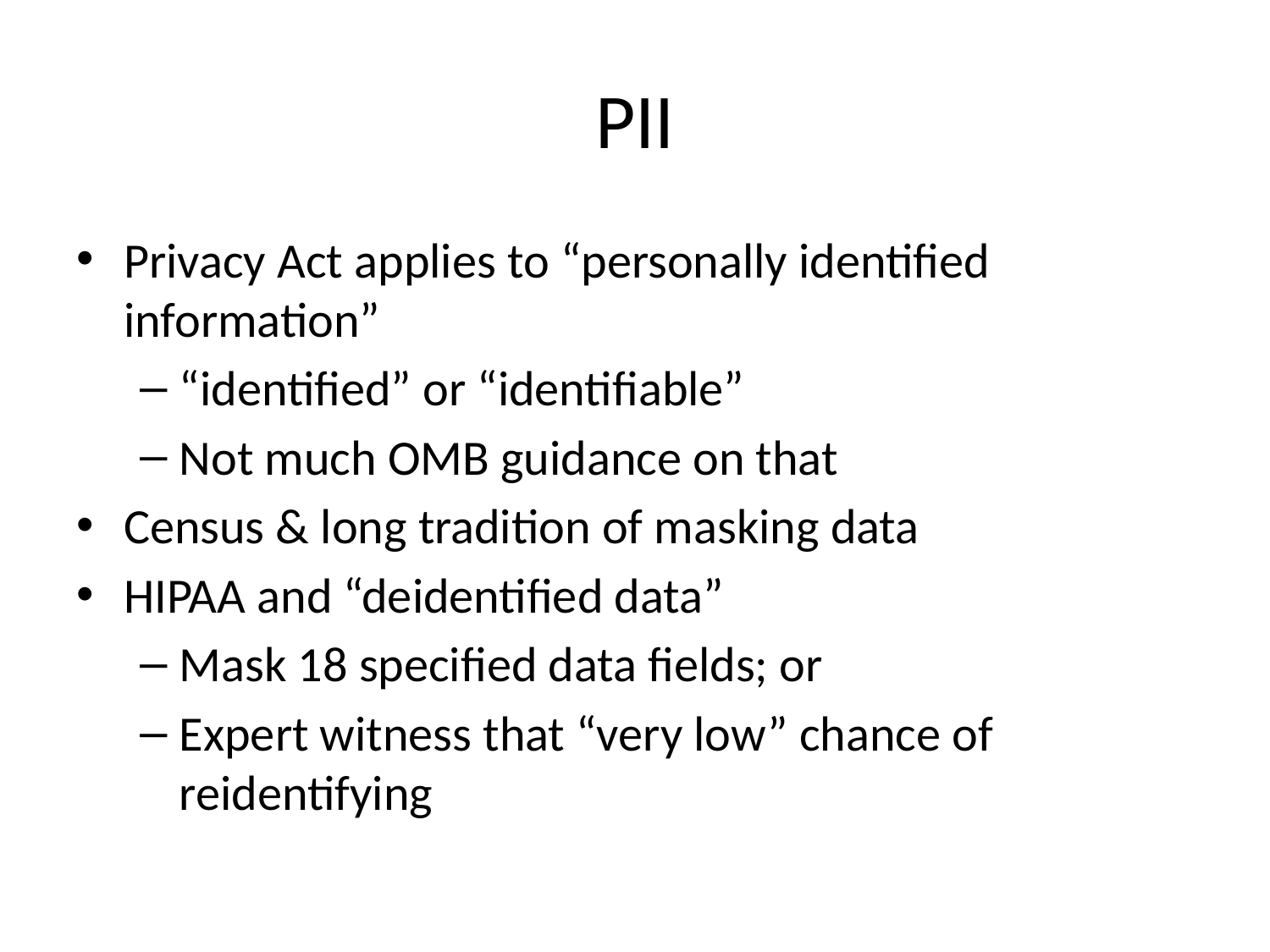

# PII
Privacy Act applies to “personally identified information”
“identified” or “identifiable”
Not much OMB guidance on that
Census & long tradition of masking data
HIPAA and “deidentified data”
Mask 18 specified data fields; or
Expert witness that “very low” chance of reidentifying